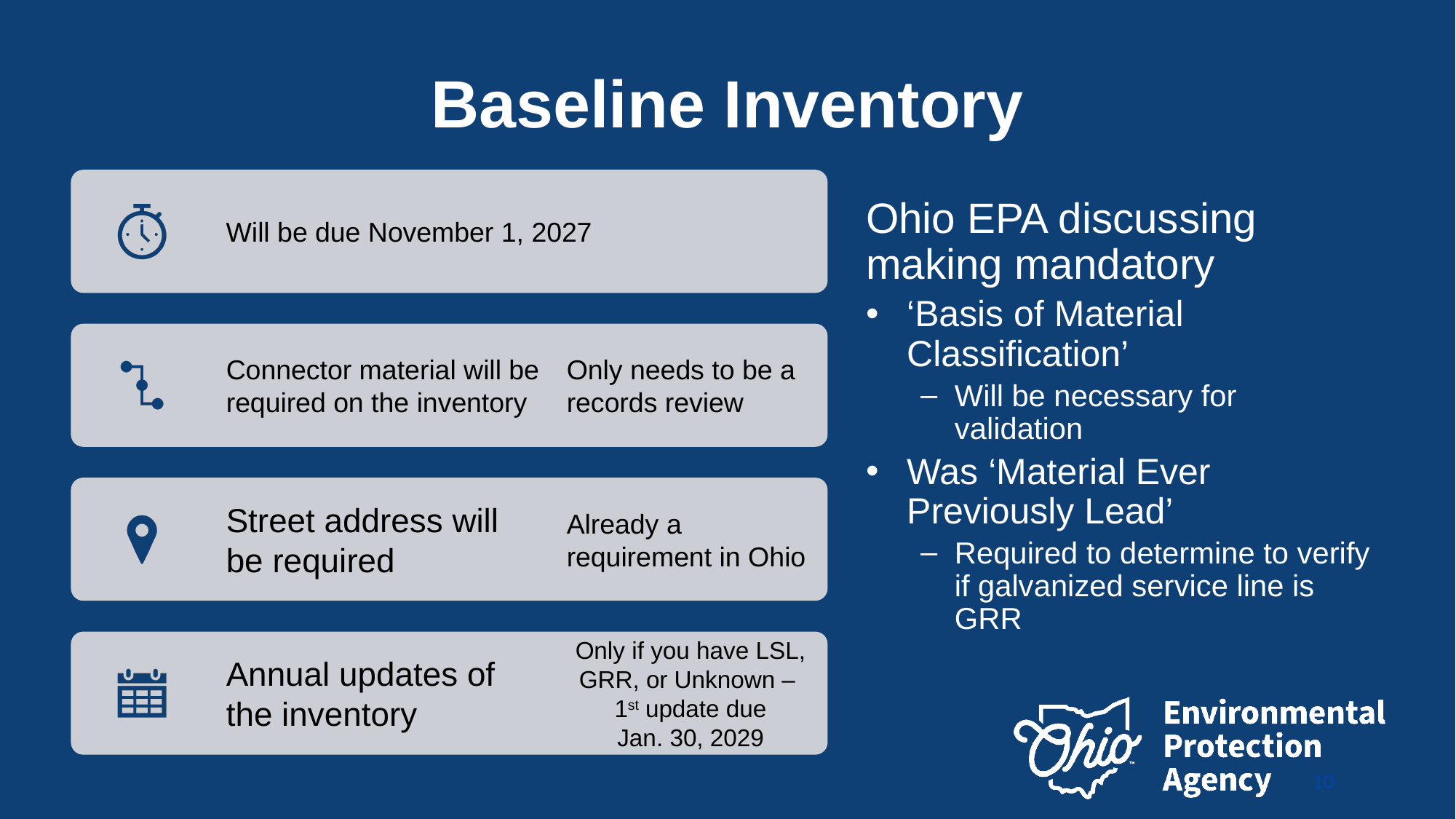

# Baseline Inventory
Will be due November 1, 2027
Connector material will be required on the inventory
Only needs to be a records review
Street address will be required
Already a requirement in Ohio
Annual updates of the inventory
Only if you have LSL, GRR, or Unknown –
1st update due
Jan. 30, 2029
Ohio EPA discussing making mandatory
‘Basis of Material Classification’
Will be necessary for validation
Was ‘Material Ever Previously Lead’
Required to determine to verify if galvanized service line is GRR